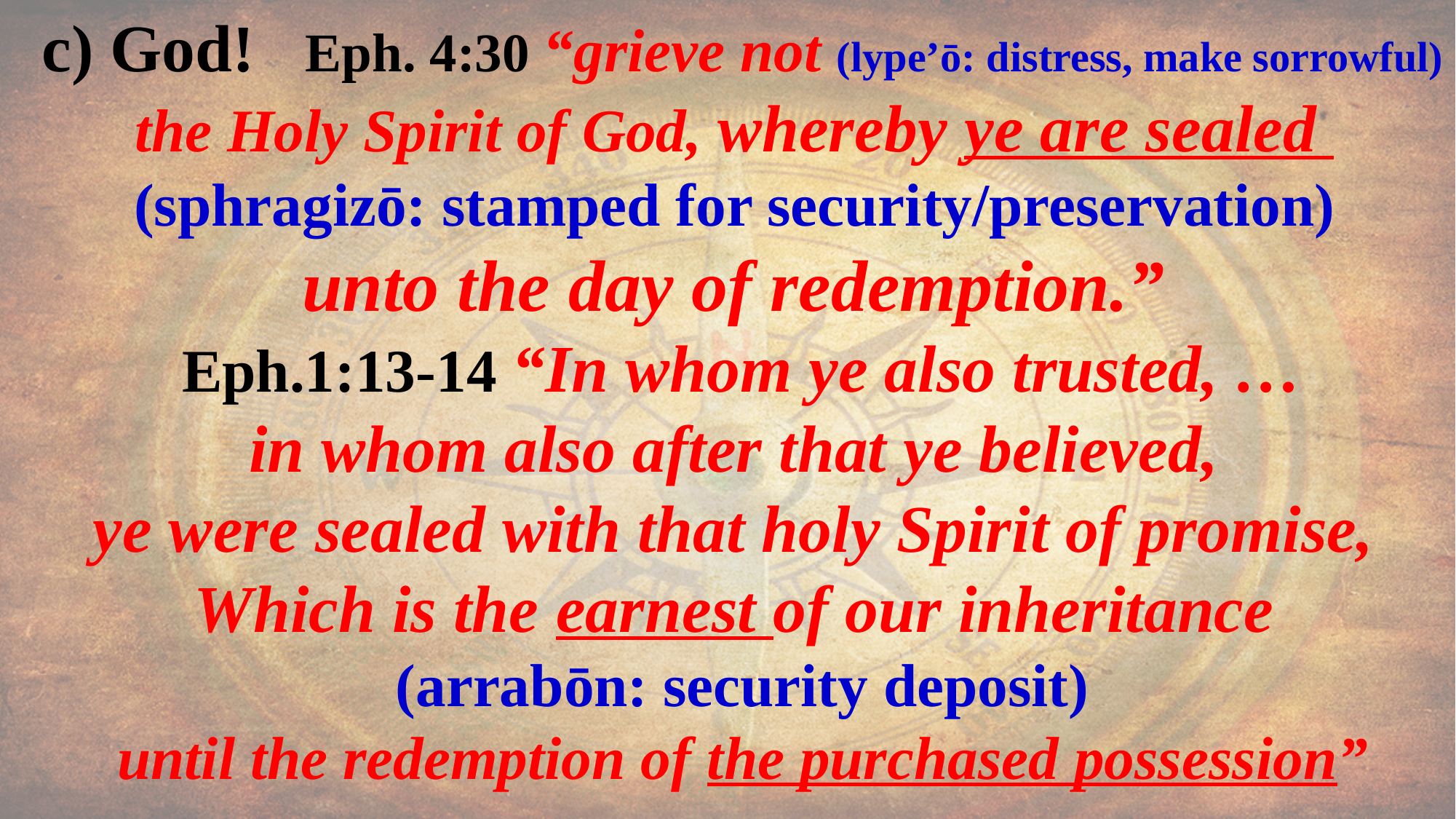

c) God!   Eph. 4:30 “grieve not (lype’ō: distress, make sorrowful)
       the Holy Spirit of God, whereby ye are sealed
(sphragizō: stamped for security/preservation)
unto the day of redemption.”
Eph.1:13-14 “In whom ye also trusted, …
in whom also after that ye believed,
ye were sealed with that holy Spirit of promise,
Which is the earnest of our inheritance
(arrabōn: security deposit)
until the redemption of the purchased possession”